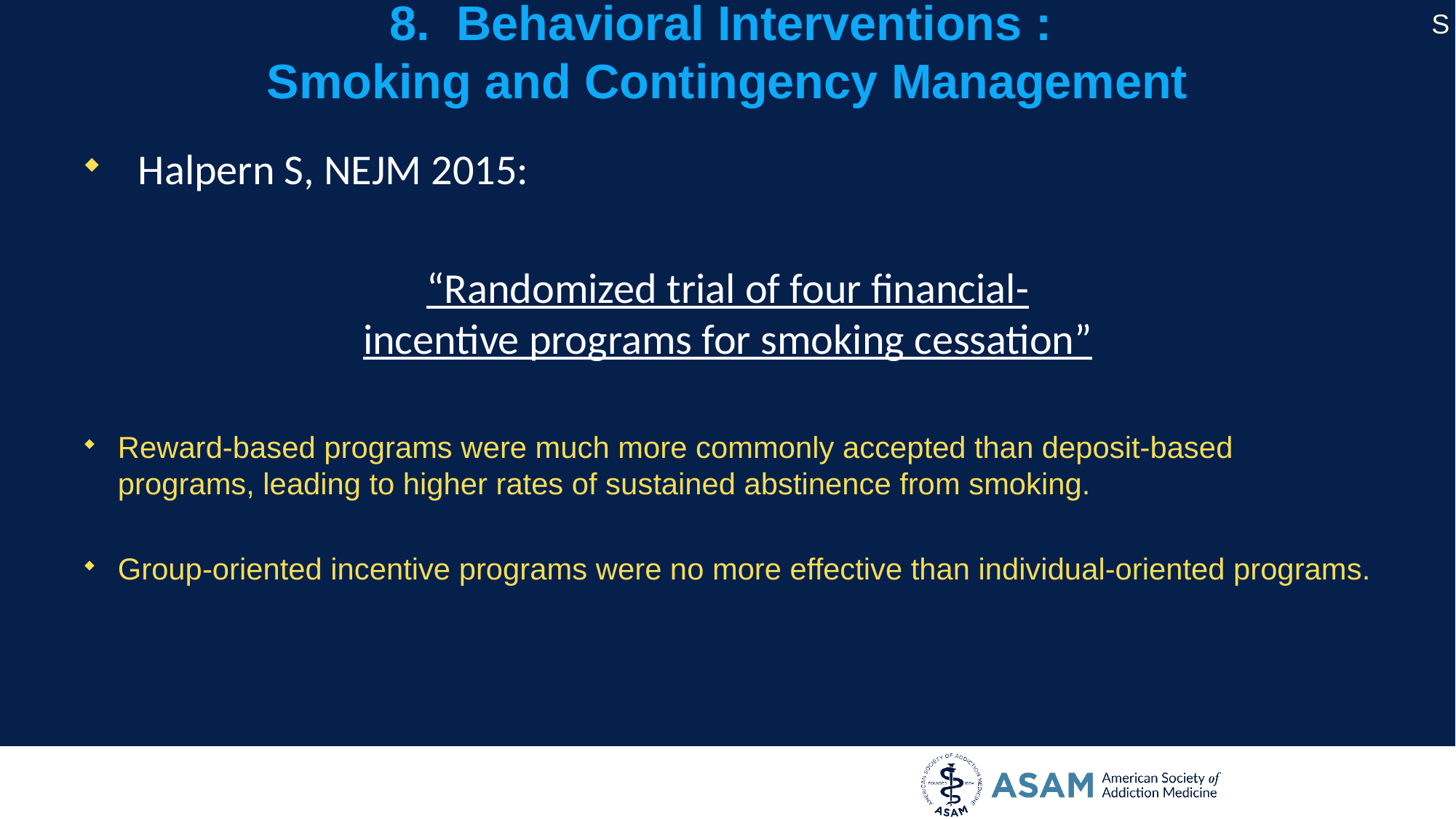

S
# 8.  Behavioral Interventions : Smoking and Contingency Management
Halpern S, NEJM 2015:

“Randomized trial of four financial-incentive programs for smoking cessation”

Reward-based programs were much more commonly accepted than deposit-based programs, leading to higher rates of sustained abstinence from smoking.

Group-oriented incentive programs were no more effective than individual-oriented programs.